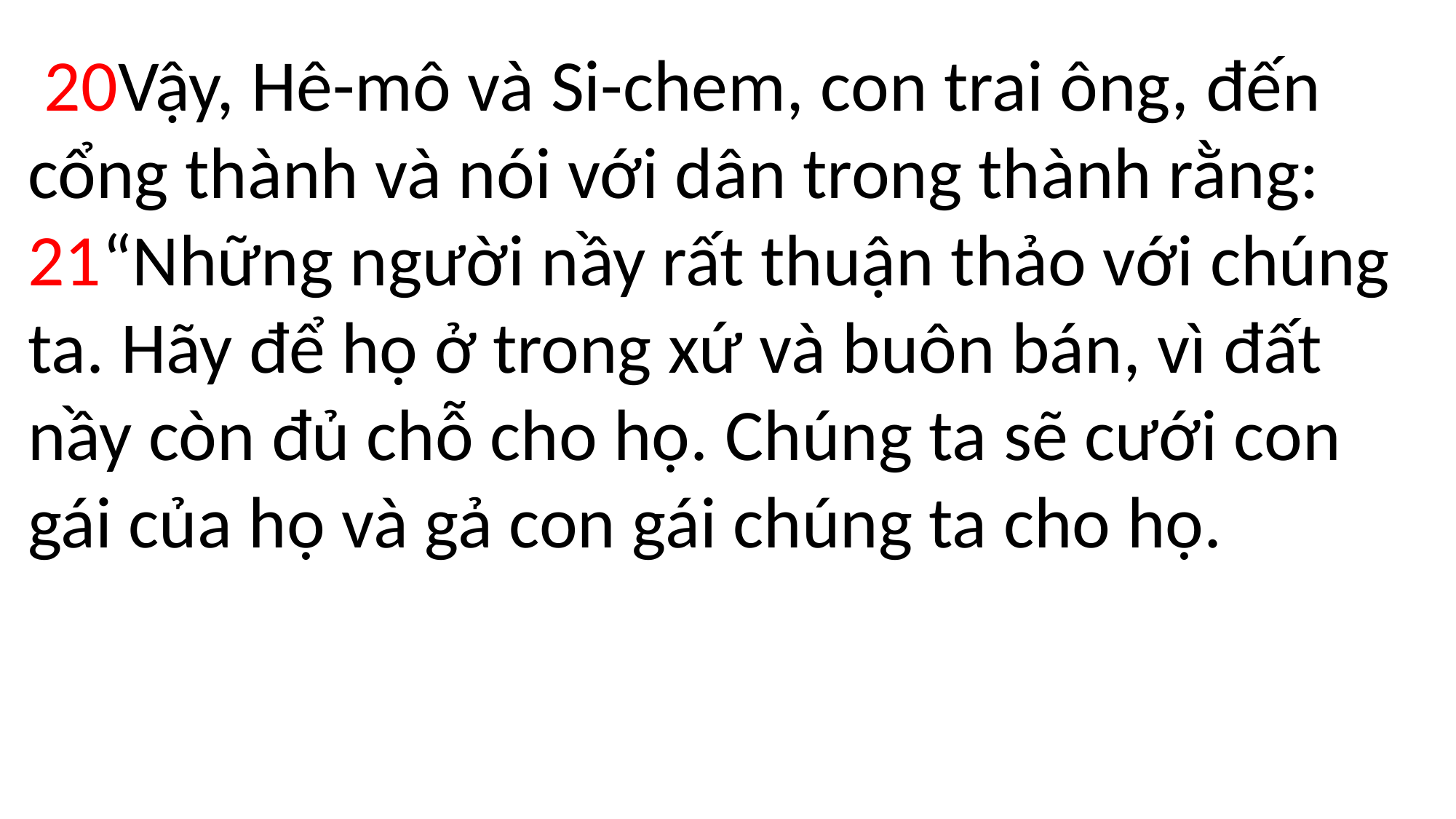

20Vậy, Hê-mô và Si-chem, con trai ông, đến cổng thành và nói với dân trong thành rằng: 21“Những người nầy rất thuận thảo với chúng ta. Hãy để họ ở trong xứ và buôn bán, vì đất nầy còn đủ chỗ cho họ. Chúng ta sẽ cưới con gái của họ và gả con gái chúng ta cho họ.